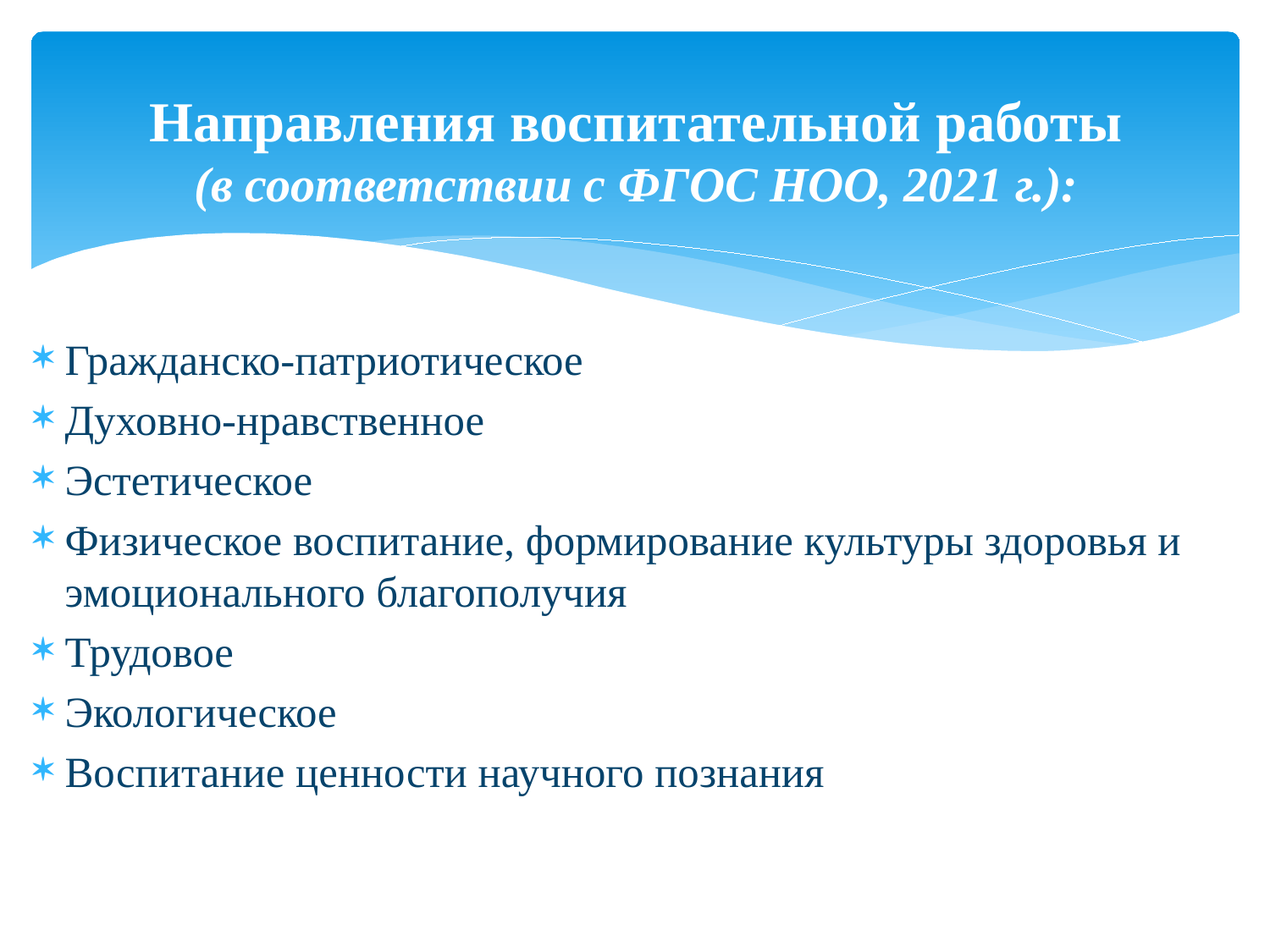

# Направления воспитательной работы (в соответствии с ФГОС НОО, 2021 г.):
Гражданско-патриотическое
Духовно-нравственное
Эстетическое
Физическое воспитание, формирование культуры здоровья и эмоционального благополучия
Трудовое
Экологическое
Воспитание ценности научного познания